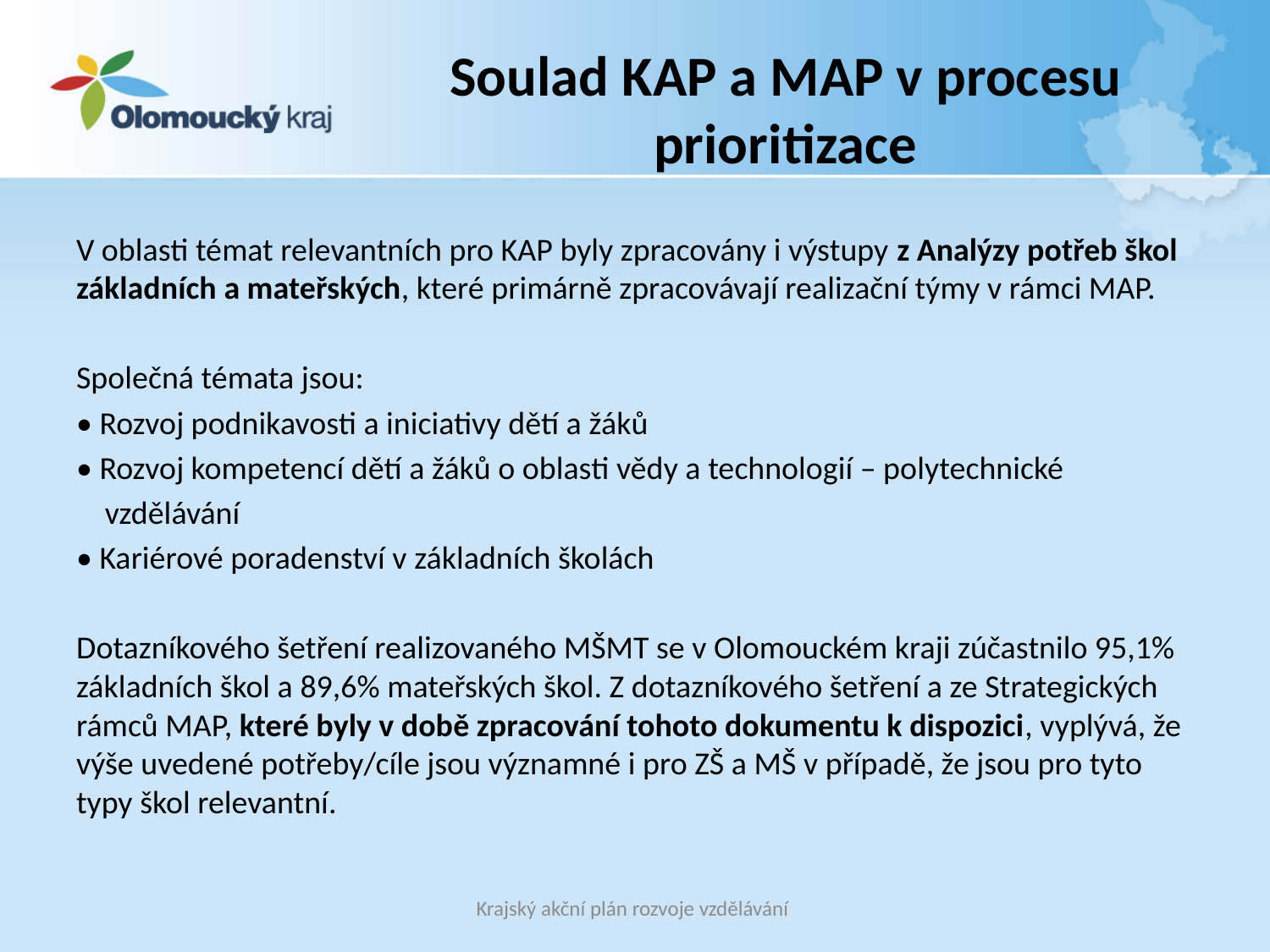

# Soulad KAP a MAP v procesu prioritizace
V oblasti témat relevantních pro KAP byly zpracovány i výstupy z Analýzy potřeb škol základních a mateřských, které primárně zpracovávají realizační týmy v rámci MAP.

Společná témata jsou:
• Rozvoj podnikavosti a iniciativy dětí a žáků
• Rozvoj kompetencí dětí a žáků o oblasti vědy a technologií – polytechnické
    vzdělávání
• Kariérové poradenství v základních školách

Dotazníkového šetření realizovaného MŠMT se v Olomouckém kraji zúčastnilo 95,1% základních škol a 89,6% mateřských škol. Z dotazníkového šetření a ze Strategických rámců MAP, které byly v době zpracování tohoto dokumentu k dispozici, vyplývá, že výše uvedené potřeby/cíle jsou významné i pro ZŠ a MŠ v případě, že jsou pro tyto typy škol relevantní.

Krajský akční plán rozvoje vzdělávání